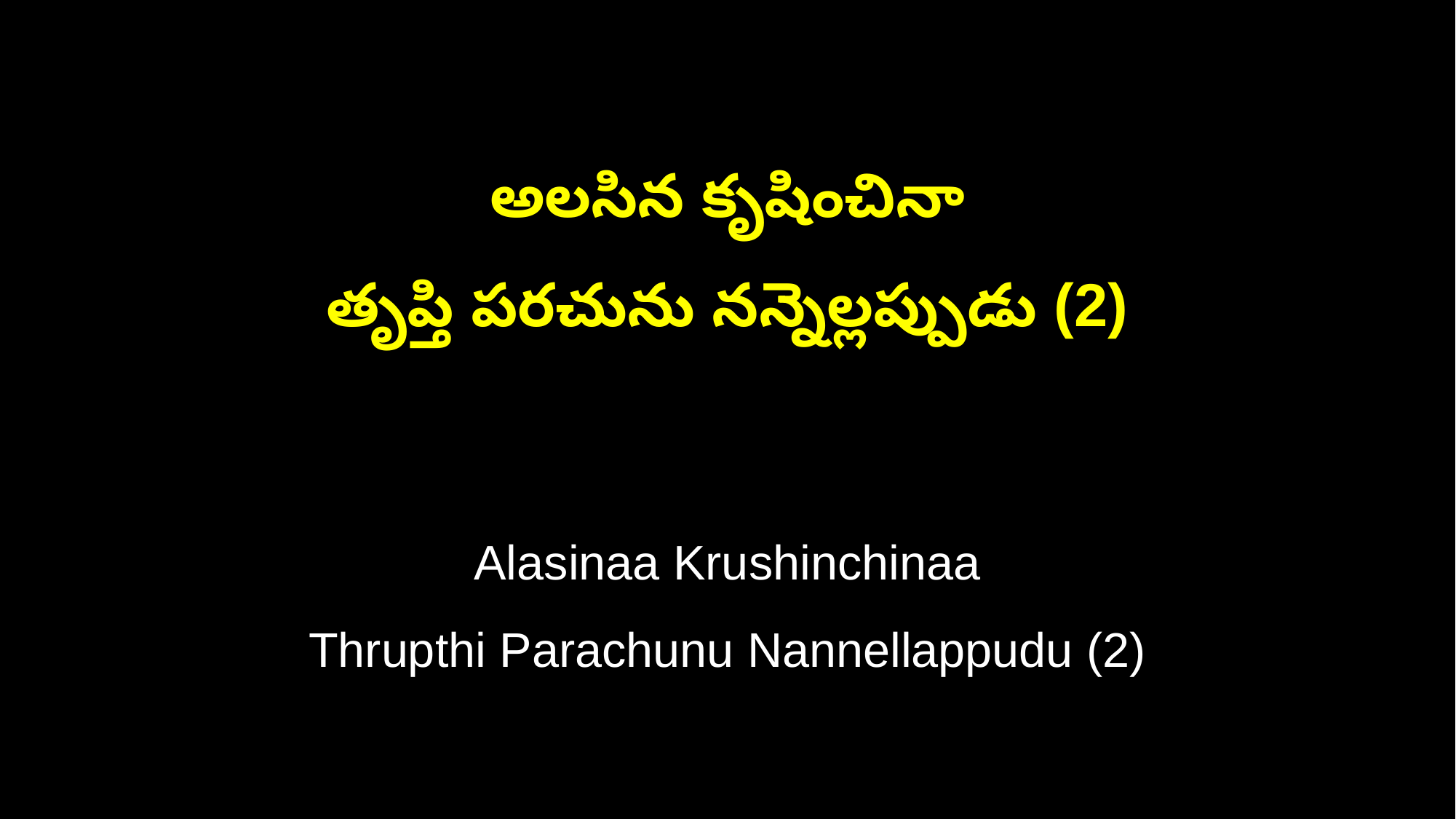

అలసిన కృషించినా
తృప్తి పరచును నన్నెల్లప్పుడు (2)
Alasinaa Krushinchinaa
Thrupthi Parachunu Nannellappudu (2)